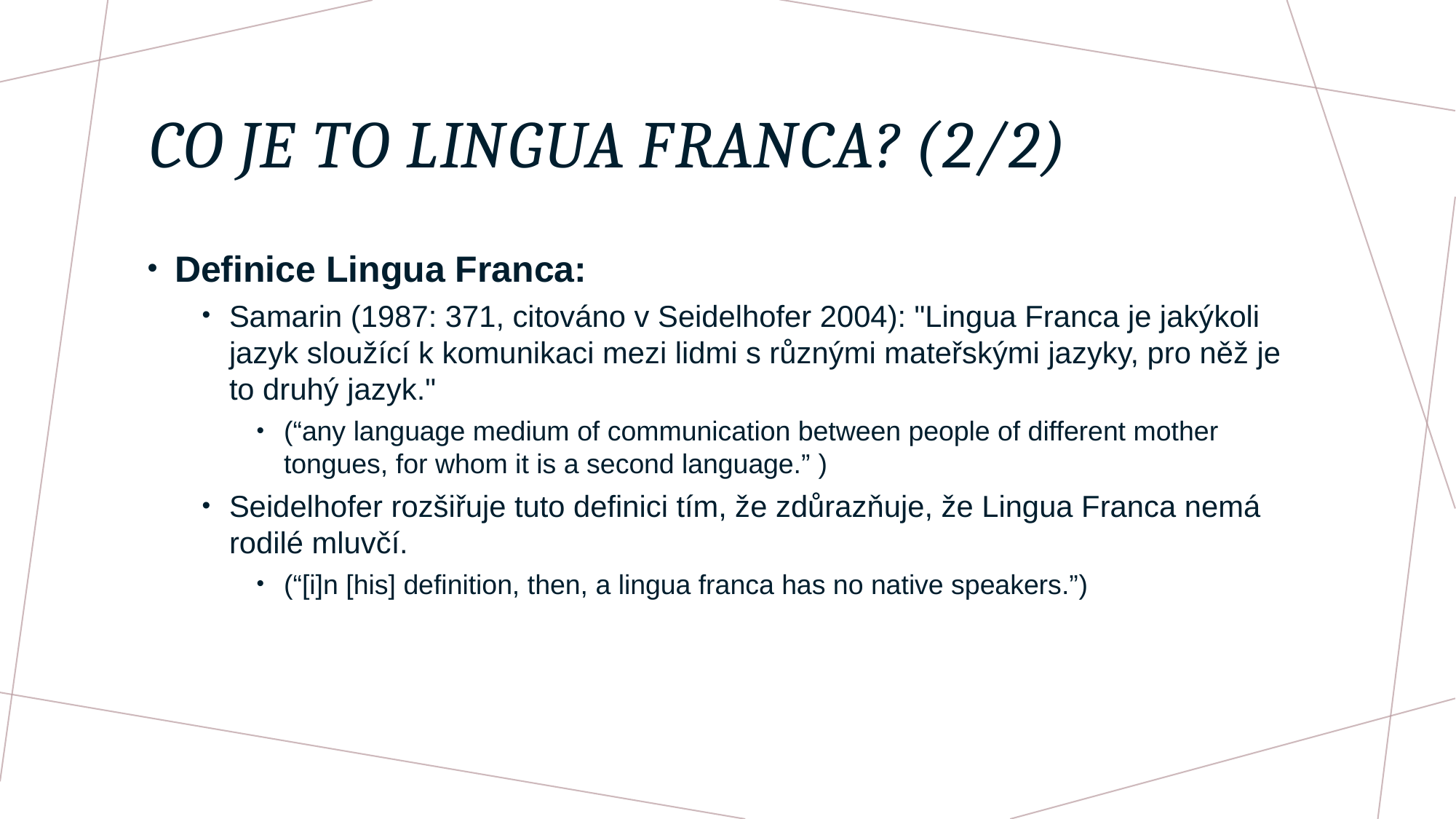

# Co je to lingua franca? (2/2)
Definice Lingua Franca:
Samarin (1987: 371, citováno v Seidelhofer 2004): "Lingua Franca je jakýkoli jazyk sloužící k komunikaci mezi lidmi s různými mateřskými jazyky, pro něž je to druhý jazyk."
(“any language medium of communication between people of different mother tongues, for whom it is a second language.” )
Seidelhofer rozšiřuje tuto definici tím, že zdůrazňuje, že Lingua Franca nemá rodilé mluvčí.
(“[i]n [his] definition, then, a lingua franca has no native speakers.”)